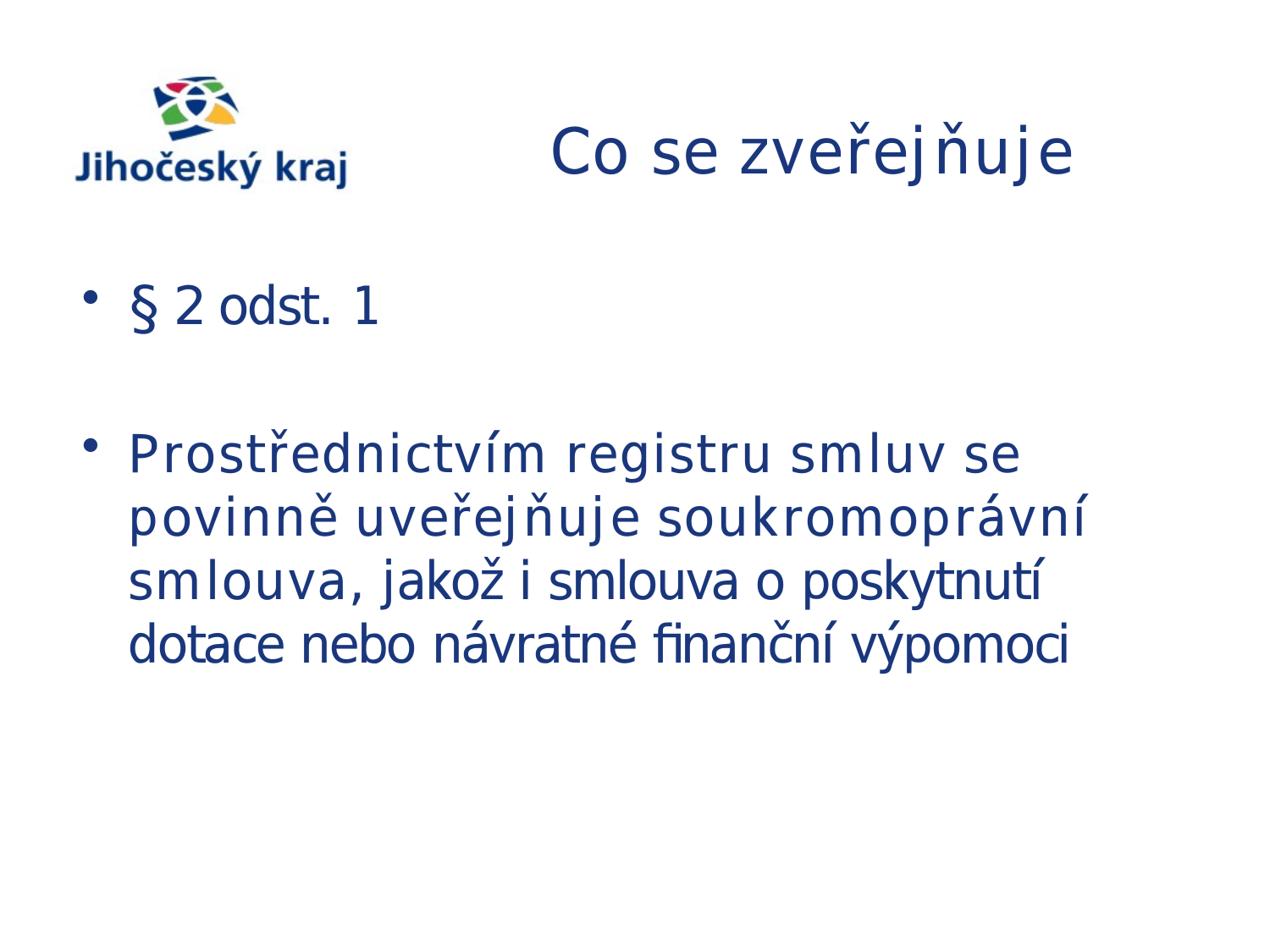

# Co se zveřejňuje
§ 2 odst. 1

Prostřednictvím registru smluv se povinně uveřejňuje soukromoprávní smlouva, jakož i smlouva o poskytnutí dotace nebo návratné finanční výpomoci